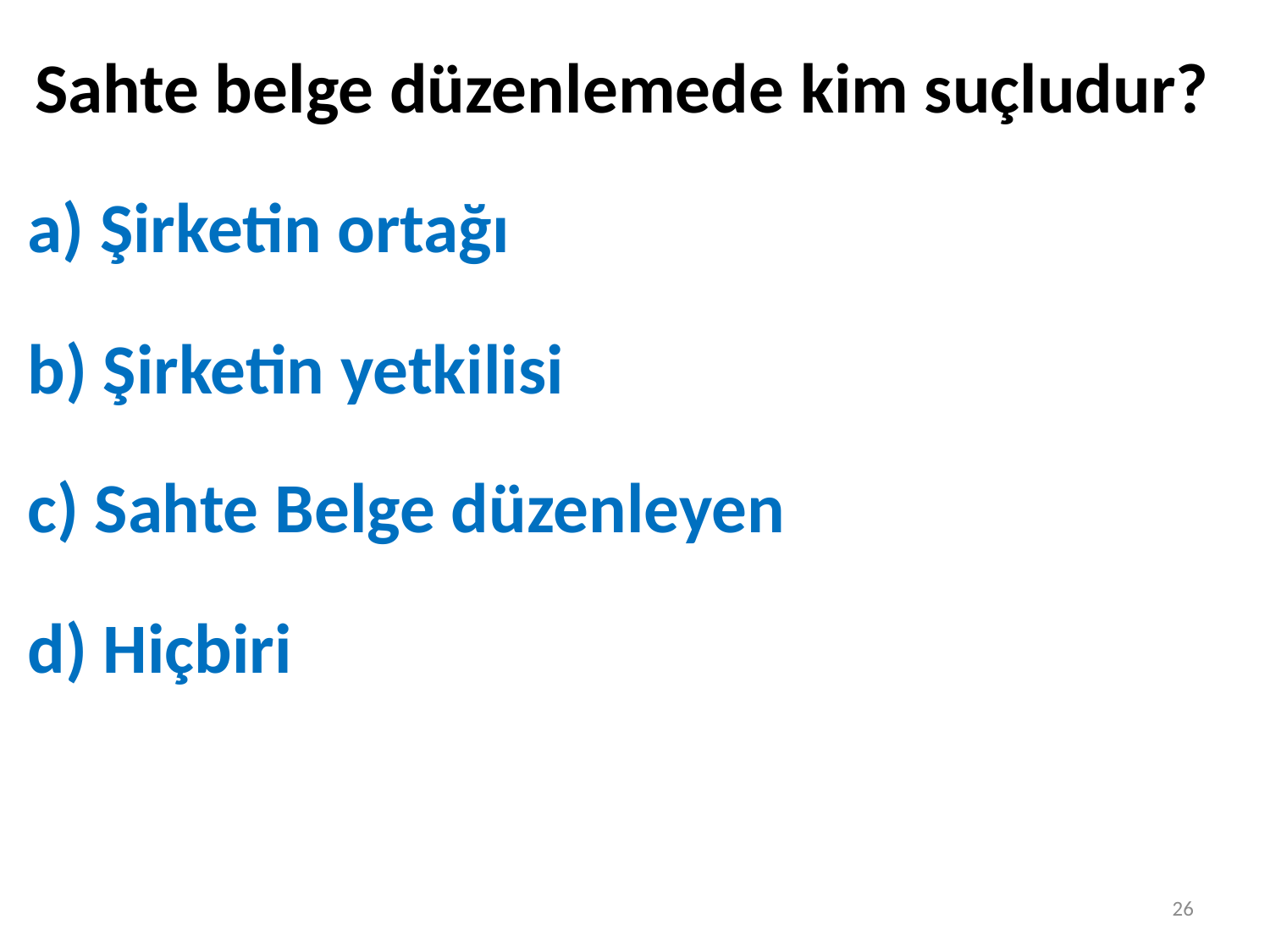

Sahte belge düzenlemede kim suçludur?
a) Şirketin ortağı
b) Şirketin yetkilisi
c) Sahte Belge düzenleyen
d) Hiçbiri
26